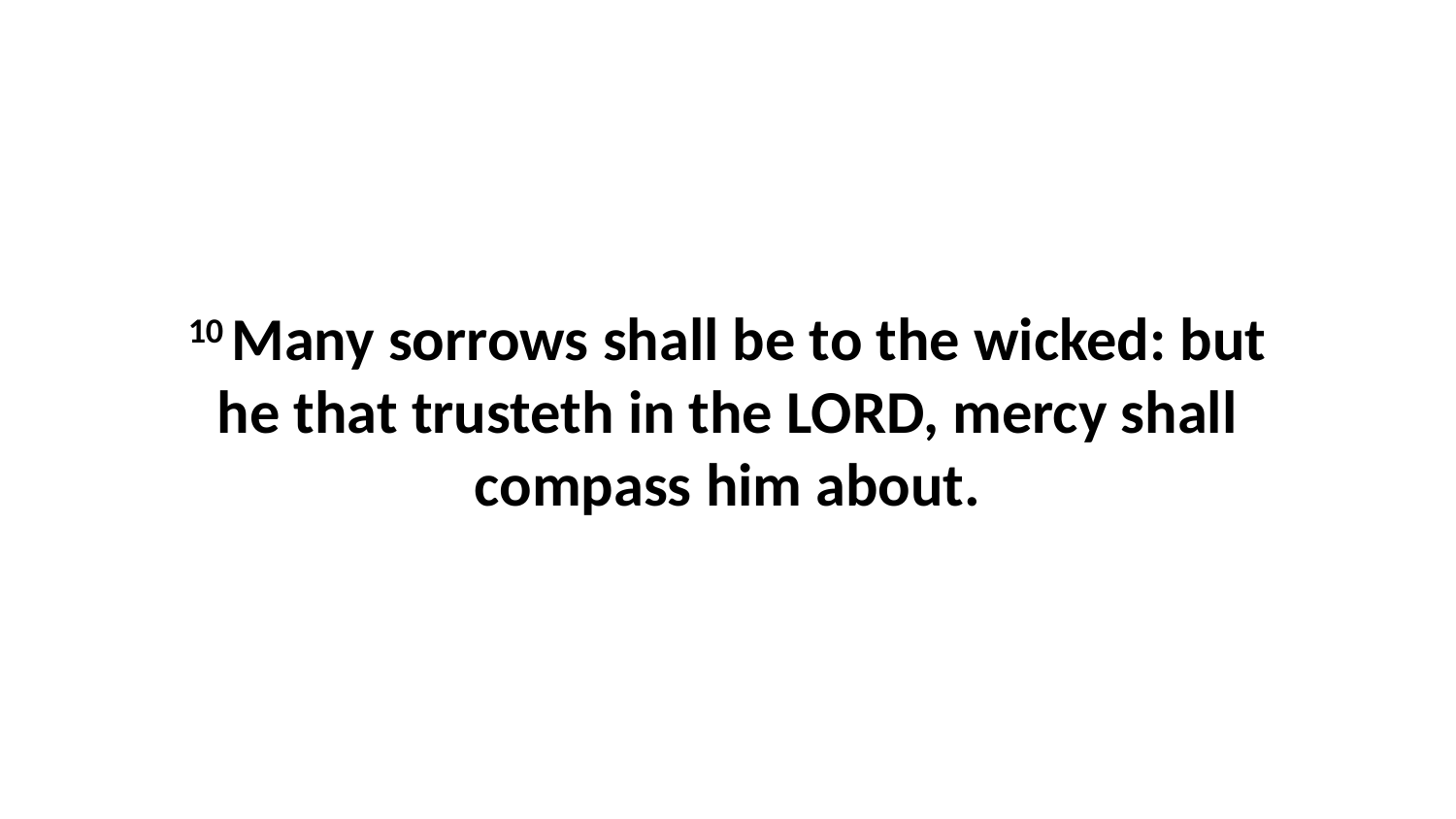

10 Many sorrows shall be to the wicked: but he that trusteth in the LORD, mercy shall compass him about.